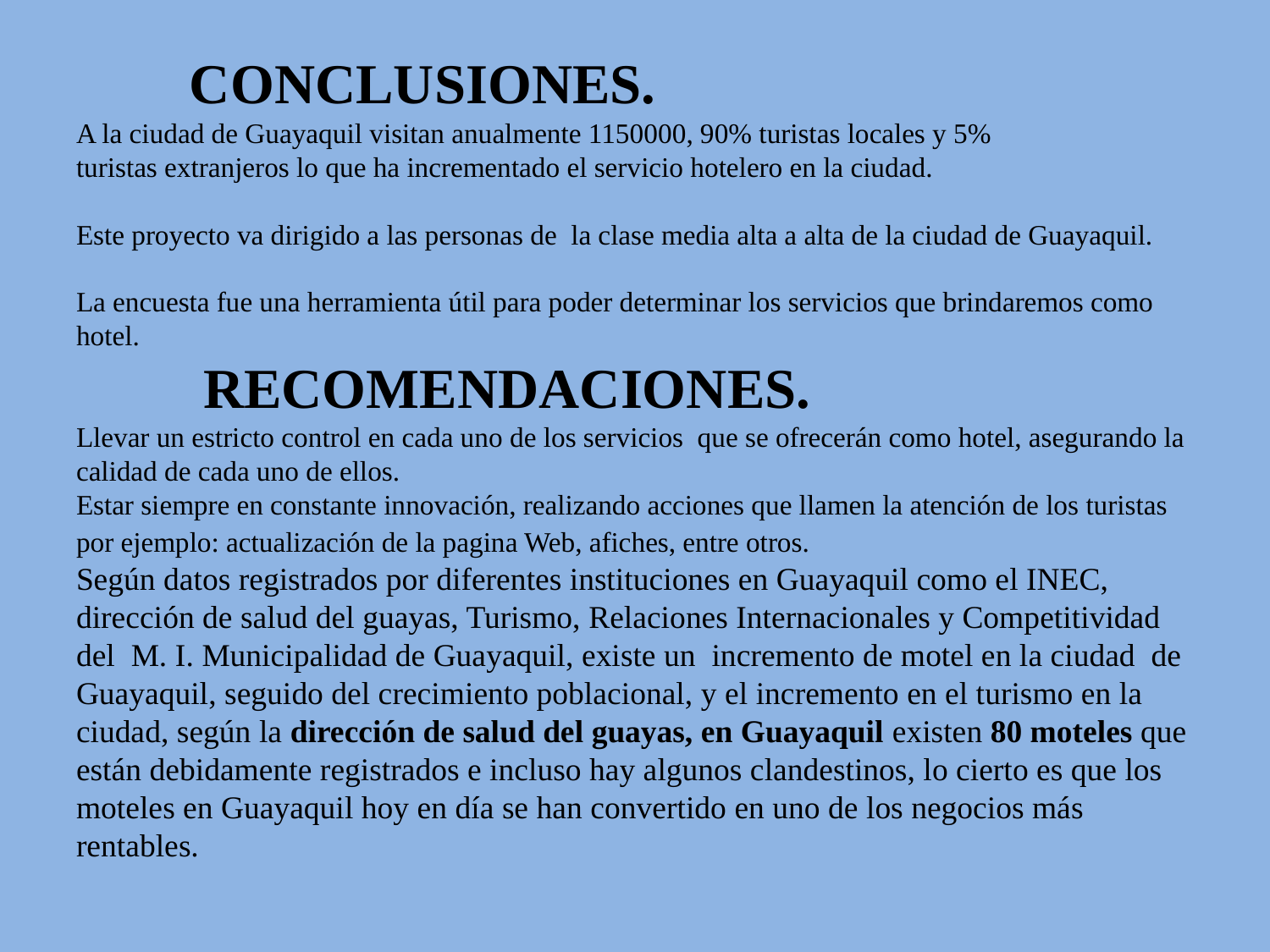

# CONCLUSIONES. A la ciudad de Guayaquil visitan anualmente 1150000, 90% turistas locales y 5% turistas extranjeros lo que ha incrementado el servicio hotelero en la ciudad. Este proyecto va dirigido a las personas de  la clase media alta a alta de la ciudad de Guayaquil. La encuesta fue una herramienta útil para poder determinar los servicios que brindaremos como hotel. RECOMENDACIONES. Llevar un estricto control en cada uno de los servicios  que se ofrecerán como hotel, asegurando la calidad de cada uno de ellos. Estar siempre en constante innovación, realizando acciones que llamen la atención de los turistas por ejemplo: actualización de la pagina Web, afiches, entre otros. Según datos registrados por diferentes instituciones en Guayaquil como el INEC, dirección de salud del guayas, Turismo, Relaciones Internacionales y Competitividad del  M. I. Municipalidad de Guayaquil, existe un  incremento de motel en la ciudad  de Guayaquil, seguido del crecimiento poblacional, y el incremento en el turismo en la ciudad, según la dirección de salud del guayas, en Guayaquil existen 80 moteles que están debidamente registrados e incluso hay algunos clandestinos, lo cierto es que los moteles en Guayaquil hoy en día se han convertido en uno de los negocios más rentables.